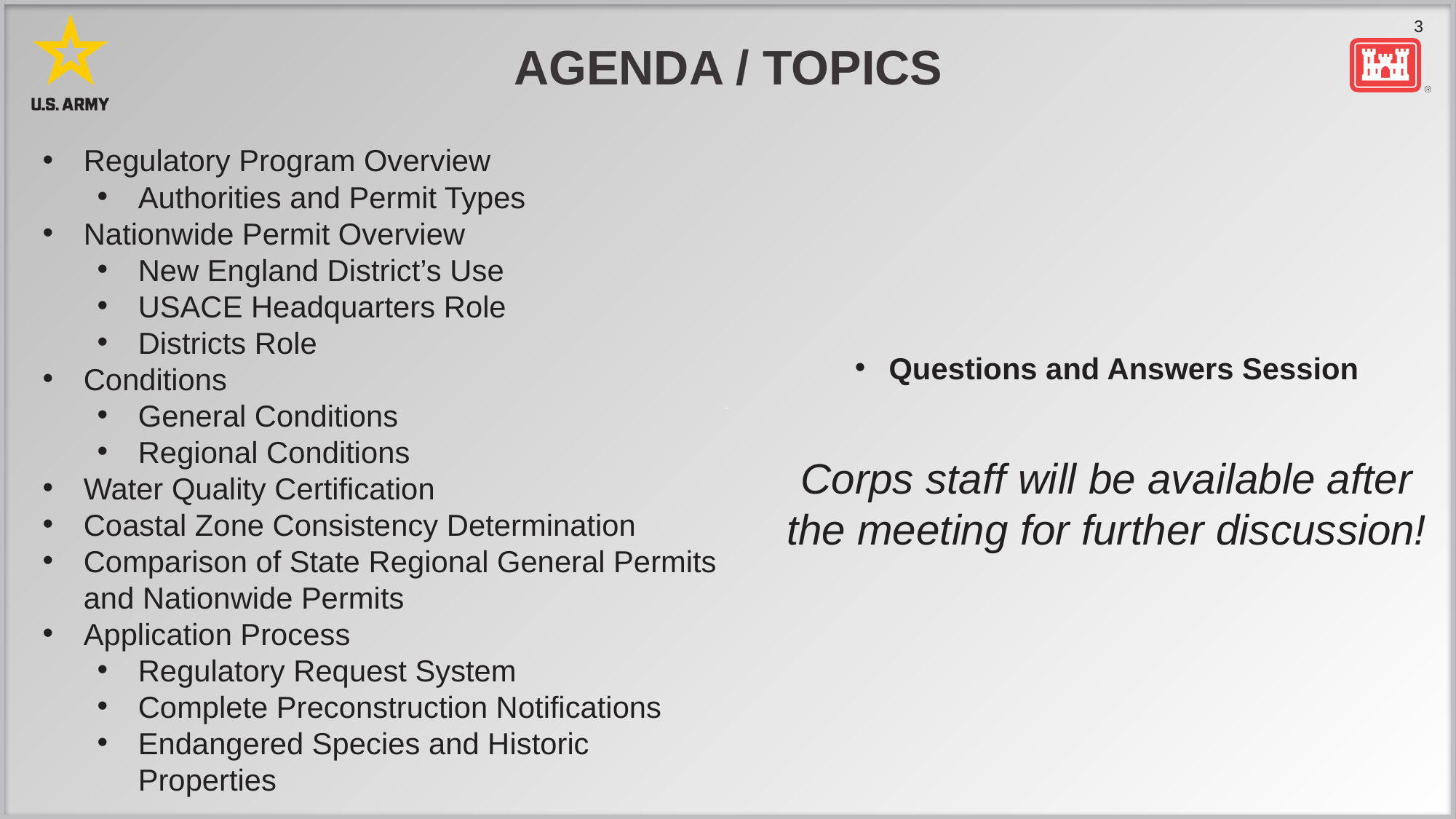

# Agenda / topics
Regulatory Program Overview
Authorities and Permit Types
Nationwide Permit Overview
New England District’s Use
USACE Headquarters Role
Districts Role
Conditions
General Conditions
Regional Conditions
Water Quality Certification
Coastal Zone Consistency Determination
Comparison of State Regional General Permits and Nationwide Permits
Application Process
Regulatory Request System
Complete Preconstruction Notifications
Endangered Species and Historic Properties

Questions and Answers Session

Corps staff will be available after the meeting for further discussion!